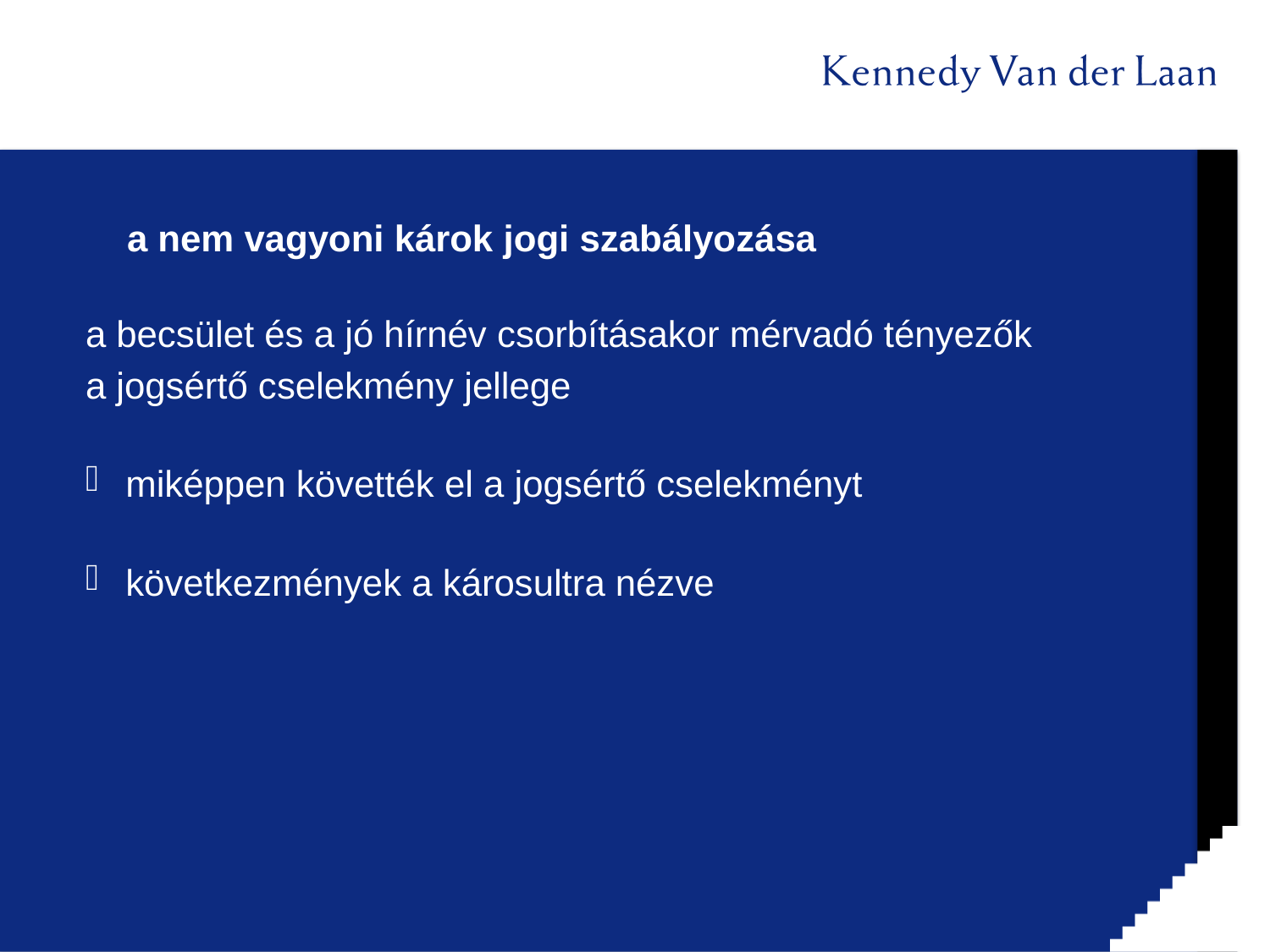

# a nem vagyoni károk jogi szabályozása
a becsület és a jó hírnév csorbításakor mérvadó tényezők
a jogsértő cselekmény jellege
miképpen követték el a jogsértő cselekményt
következmények a károsultra nézve